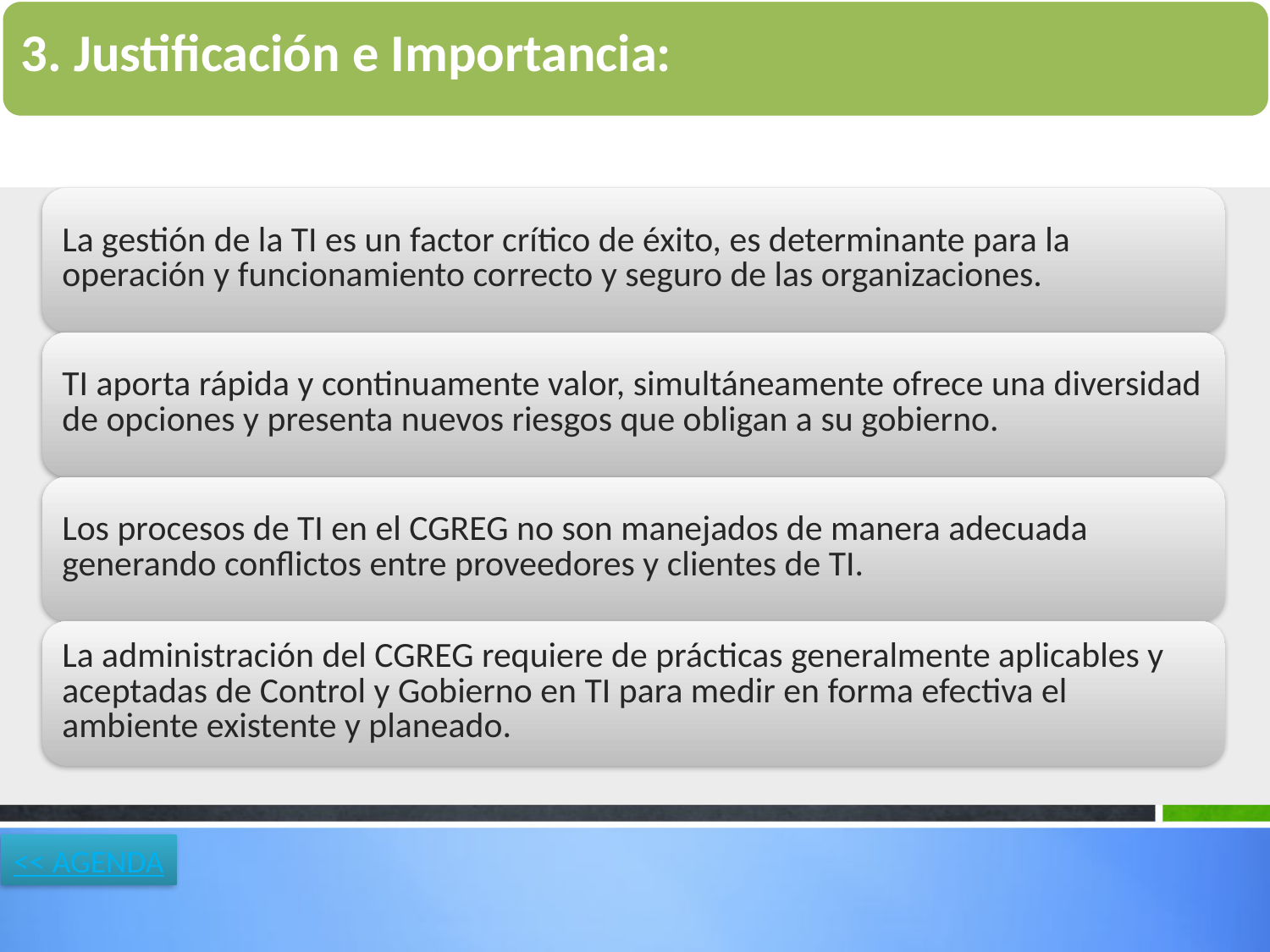

3. Justificación e Importancia:

La gestión de la TI es un factor crítico de éxito, es determinante para la operación y funcionamiento correcto y seguro de las organizaciones.
TI aporta rápida y continuamente valor, simultáneamente ofrece una diversidad de opciones y presenta nuevos riesgos que obligan a su gobierno.
Los procesos de TI en el CGREG no son manejados de manera adecuada generando conflictos entre proveedores y clientes de TI.
La administración del CGREG requiere de prácticas generalmente aplicables y aceptadas de Control y Gobierno en TI para medir en forma efectiva el ambiente existente y planeado.
<< AGENDA